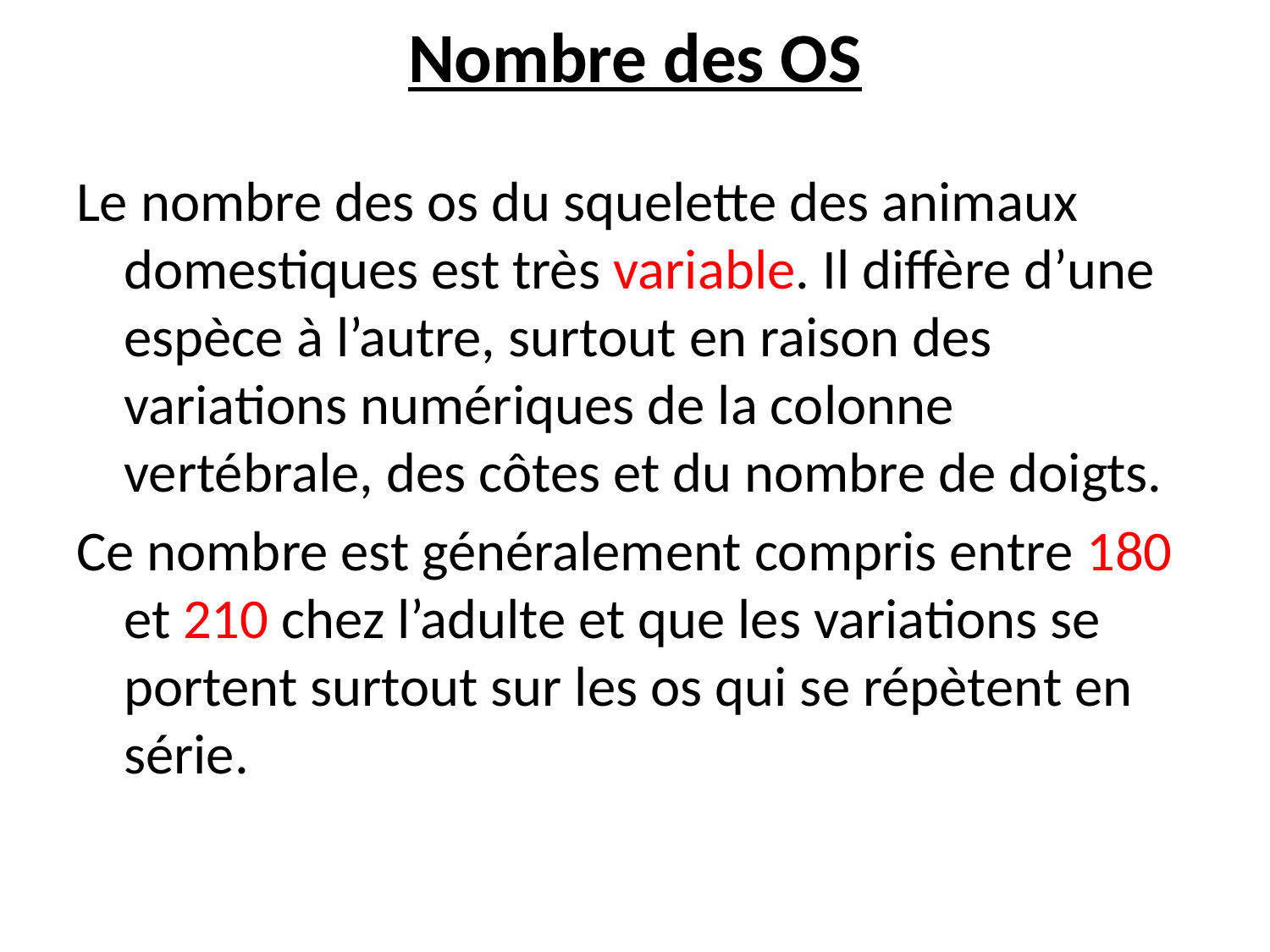

# Nombre des OS
Le nombre des os du squelette des animaux domestiques est très variable. Il diffère d’une espèce à l’autre, surtout en raison des variations numériques de la colonne vertébrale, des côtes et du nombre de doigts.
Ce nombre est généralement compris entre 180 et 210 chez l’adulte et que les variations se portent surtout sur les os qui se répètent en série.